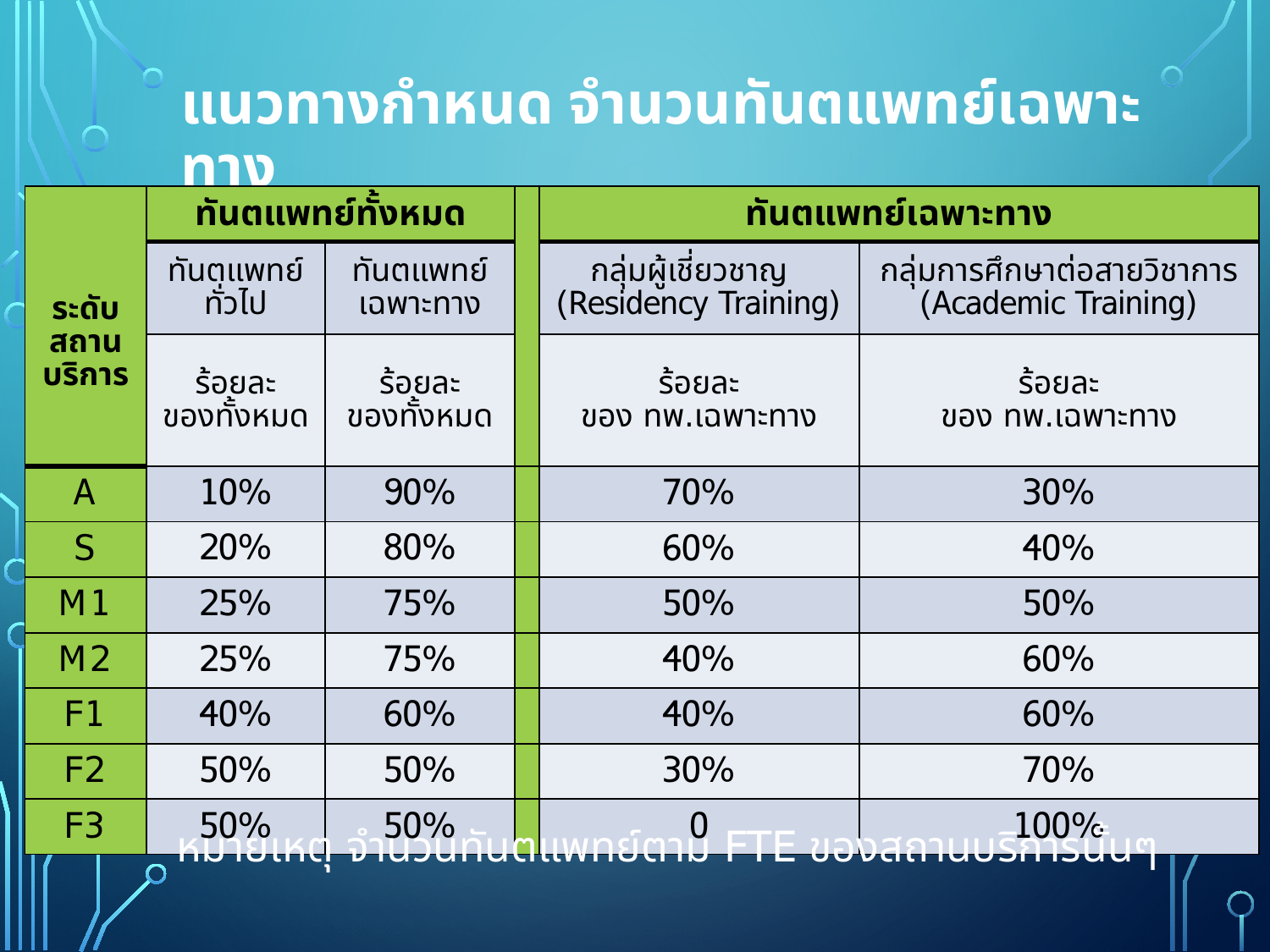

# แนวทางกำหนด จำนวนทันตแพทย์เฉพาะทาง
| ระดับสถานบริการ | ทันตแพทย์ทั้งหมด |  |  | ทันตแพทย์เฉพาะทาง |  |
| --- | --- | --- | --- | --- | --- |
|  | ทันตแพทย์ทั่วไป | ทันตแพทย์เฉพาะทาง |  | กลุ่มผู้เชี่ยวชาญ (Residency Training) | กลุ่มการศึกษาต่อสายวิชาการ (Academic Training) |
|  | ร้อยละ ของทั้งหมด | ร้อยละ ของทั้งหมด |  | ร้อยละ ของ ทพ.เฉพาะทาง | ร้อยละ ของ ทพ.เฉพาะทาง |
| A | 10% | 90% |  | 70% | 30% |
| S | 20% | 80% |  | 60% | 40% |
| M1 | 25% | 75% |  | 50% | 50% |
| M2 | 25% | 75% |  | 40% | 60% |
| F1 | 40% | 60% |  | 40% | 60% |
| F2 | 50% | 50% |  | 30% | 70% |
| F3 | 50% | 50% |  | 0 | 100% |

หมายเหตุ จำนวนทันตแพทย์ตาม FTE ของสถานบริการนั้นๆ